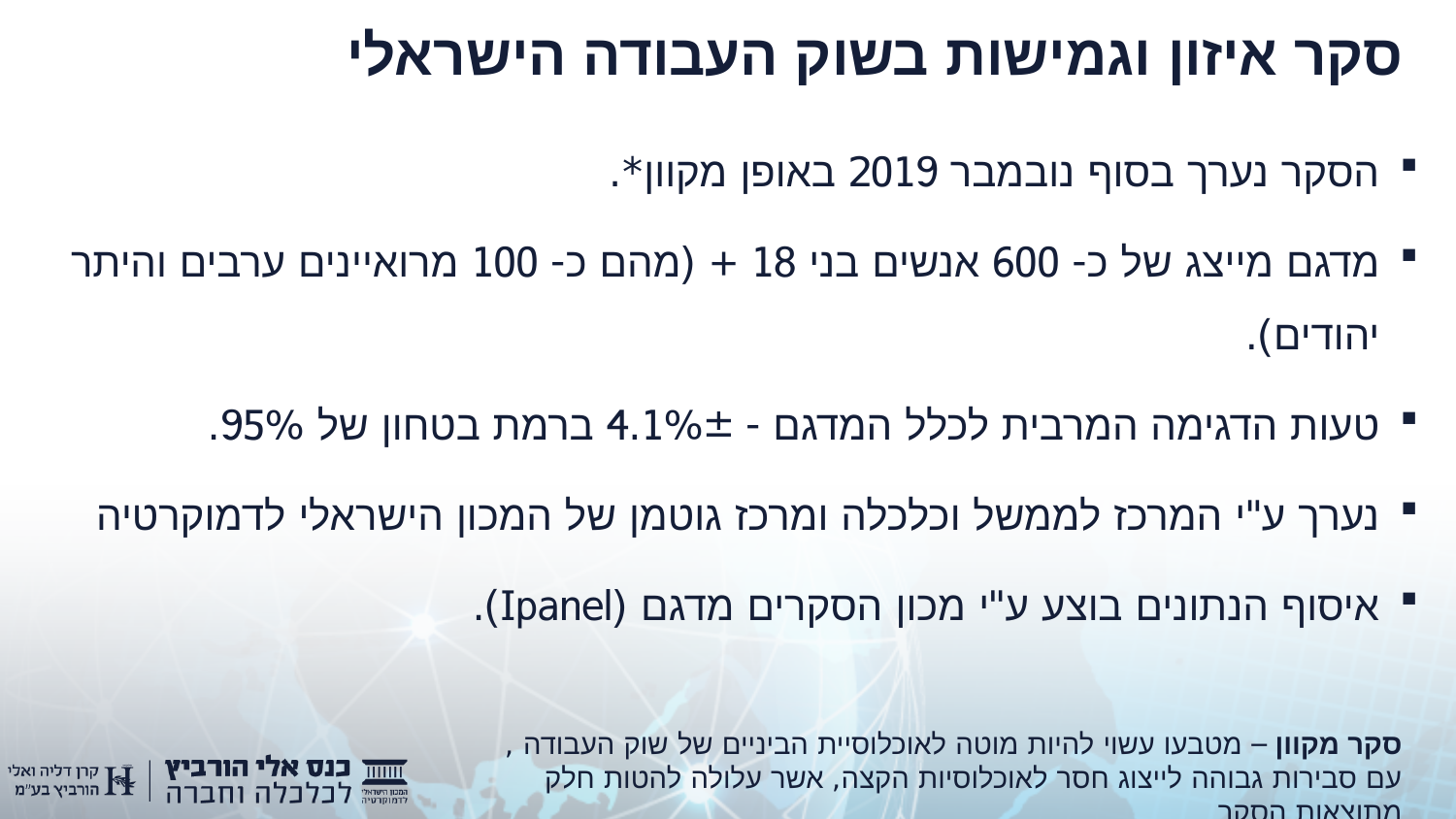

# סקר איזון וגמישות בשוק העבודה הישראלי
הסקר נערך בסוף נובמבר 2019 באופן מקוון*.
מדגם מייצג של כ- 600 אנשים בני 18 + (מהם כ- 100 מרואיינים ערבים והיתר יהודים).
טעות הדגימה המרבית לכלל המדגם - 4.1%± ברמת בטחון של 95%.
נערך ע"י המרכז לממשל וכלכלה ומרכז גוטמן של המכון הישראלי לדמוקרטיה
איסוף הנתונים בוצע ע"י מכון הסקרים מדגם (Ipanel).
סקר מקוון – מטבעו עשוי להיות מוטה לאוכלוסיית הביניים של שוק העבודה , עם סבירות גבוהה לייצוג חסר לאוכלוסיות הקצה, אשר עלולה להטות חלק מתוצאות הסקר